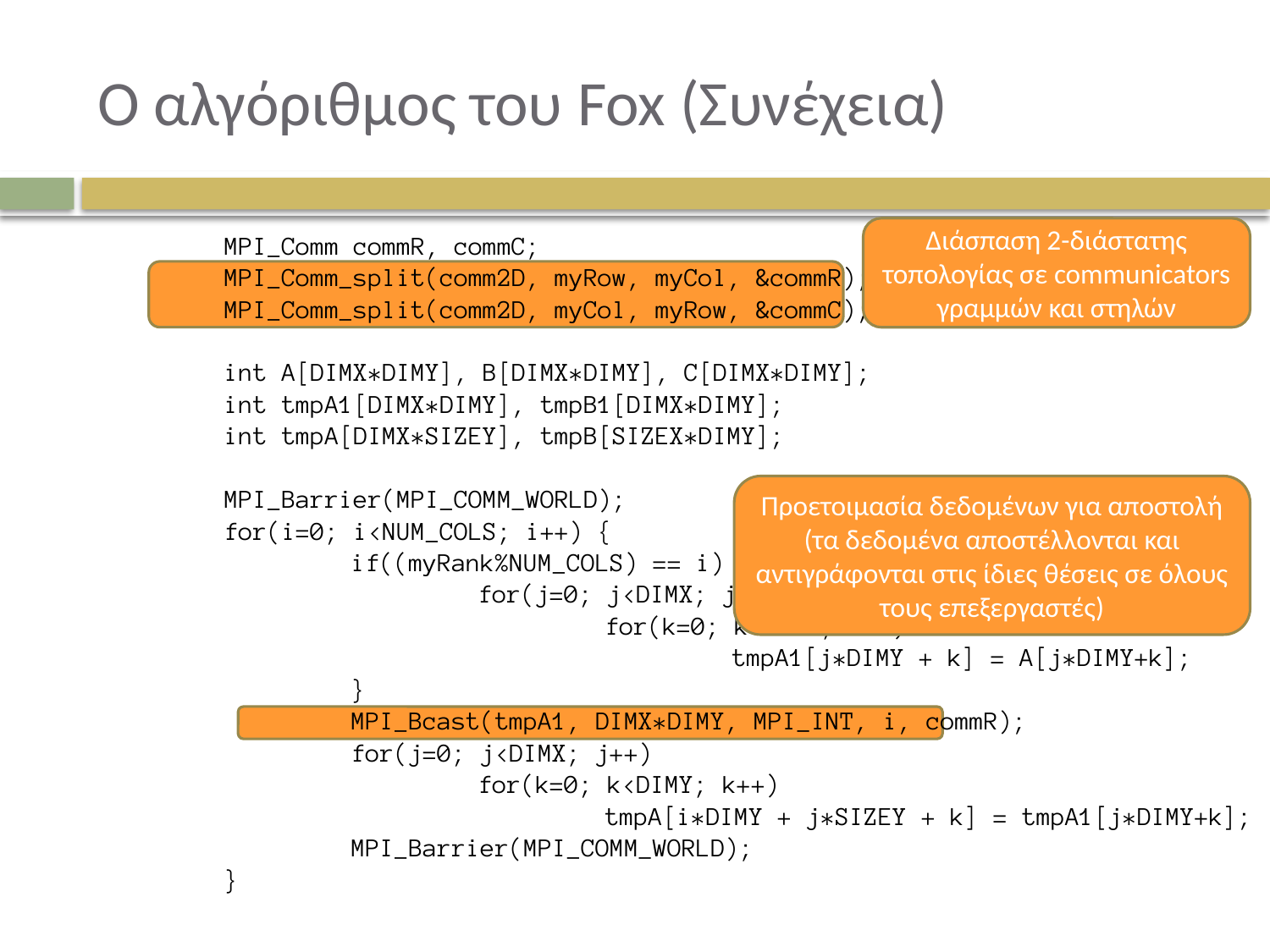

# Ο αλγόριθμος του Fox (Συνέχεια)
Διάσπαση 2-διάστατης τοπολογίας σε communicators γραμμών και στηλών
	MPI_Comm commR, commC;
	MPI_Comm_split(comm2D, myRow, myCol, &commR);
	MPI_Comm_split(comm2D, myCol, myRow, &commC);

	int A[DIMX*DIMY], B[DIMX*DIMY], C[DIMX*DIMY];
	int tmpA1[DIMX*DIMY], tmpB1[DIMX*DIMY];
	int tmpA[DIMX*SIZEY], tmpB[SIZEX*DIMY];

	MPI_Barrier(MPI_COMM_WORLD);
	for(i=0; i<NUM_COLS; i++) {
		if((myRank%NUM_COLS) == i) {
			for(j=0; j<DIMX; j++)
				for(k=0; k<DIMY; k++)
					tmpA1[j*DIMY + k] = A[j*DIMY+k];
		}
		MPI_Bcast(tmpA1, DIMX*DIMY, MPI_INT, i, commR);
		for(j=0; j<DIMX; j++)
			for(k=0; k<DIMY; k++)
				tmpA[i*DIMY + j*SIZEY + k] = tmpA1[j*DIMY+k];
		MPI_Barrier(MPI_COMM_WORLD);
	}

Προετοιμασία δεδομένων για αποστολή (τα δεδομένα αποστέλλονται και αντιγράφονται στις ίδιες θέσεις σε όλους τους επεξεργαστές)